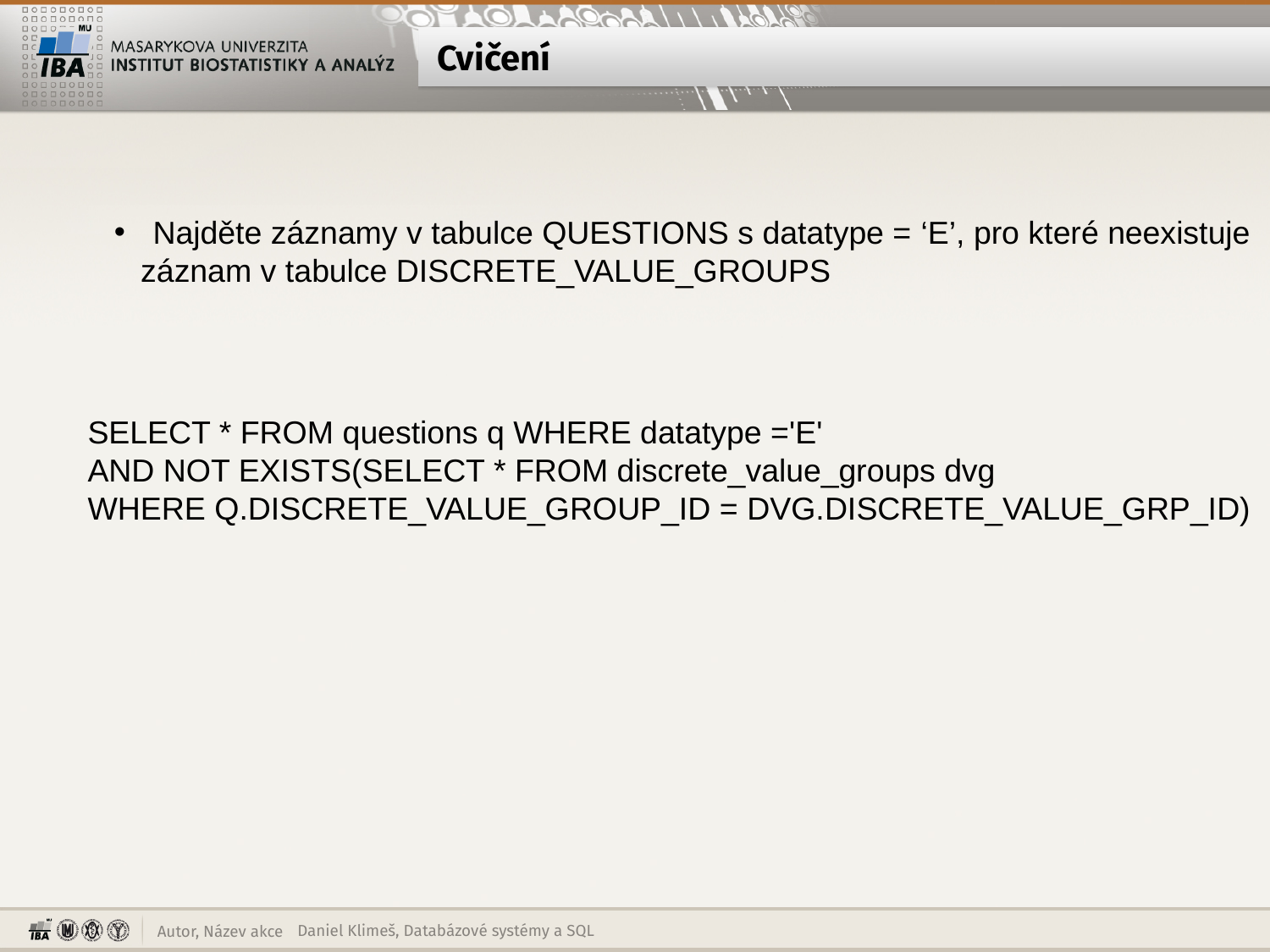

# Cvičení
 Najděte záznamy v tabulce QUESTIONS s datatype = ‘E’, pro které neexistuje
   záznam v tabulce DISCRETE_VALUE_GROUPS
SELECT * FROM questions q WHERE datatype ='E'
AND NOT EXISTS(SELECT * FROM discrete_value_groups dvg
WHERE Q.DISCRETE_VALUE_GROUP_ID = DVG.DISCRETE_VALUE_GRP_ID)
Daniel Klimeš, Databázové systémy a SQL